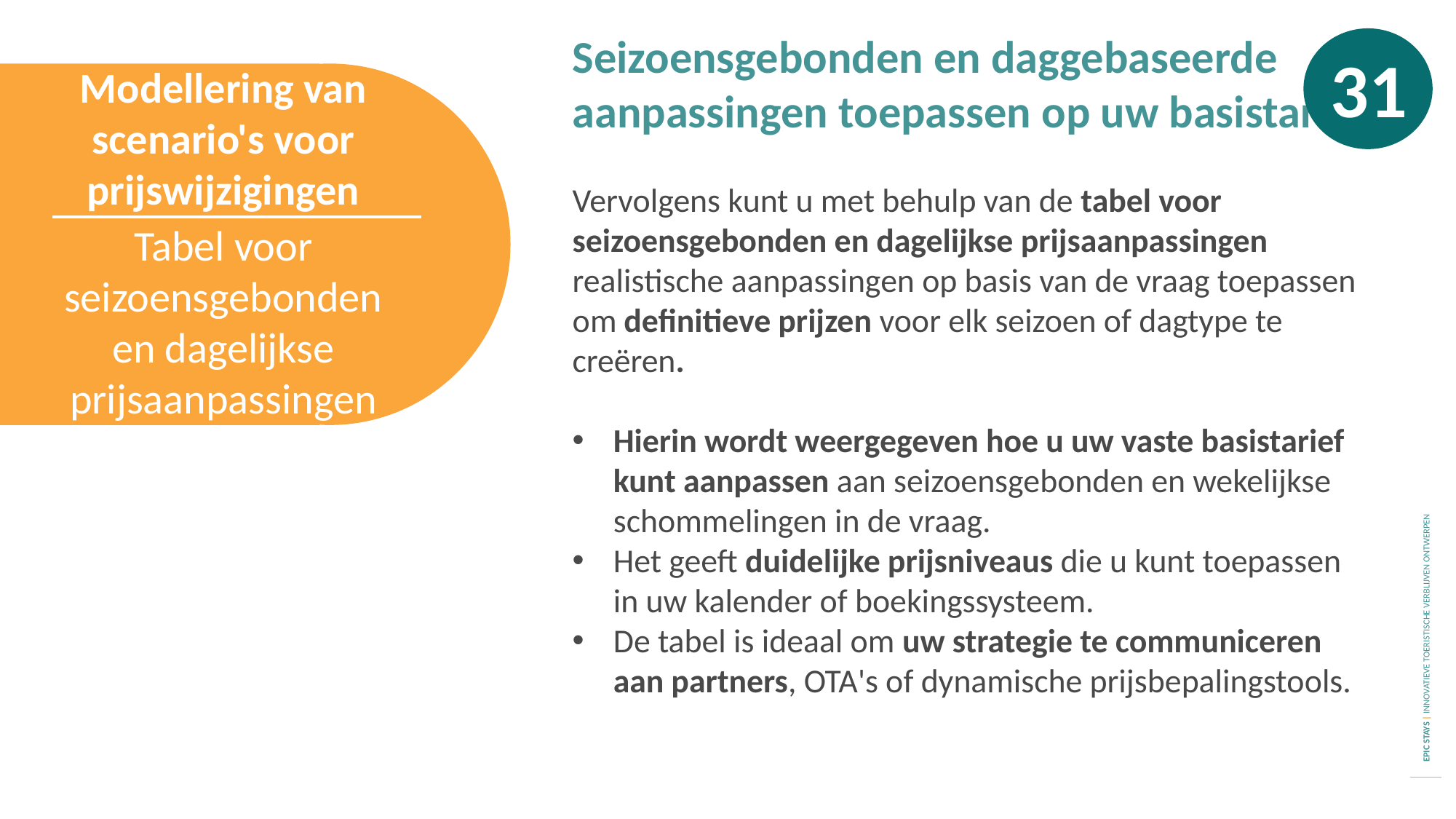

Seizoensgebonden en daggebaseerde aanpassingen toepassen op uw basistarief

31
Modellering van scenario's voor prijswijzigingen

Vervolgens kunt u met behulp van de tabel voor seizoensgebonden en dagelijkse prijsaanpassingen realistische aanpassingen op basis van de vraag toepassen om definitieve prijzen voor elk seizoen of dagtype te creëren.

Hierin wordt weergegeven hoe u uw vaste basistarief kunt aanpassen aan seizoensgebonden en wekelijkse schommelingen in de vraag.
Het geeft duidelijke prijsniveaus die u kunt toepassen in uw kalender of boekingssysteem.
De tabel is ideaal om uw strategie te communiceren aan partners, OTA's of dynamische prijsbepalingstools.
Tabel voor seizoensgebonden en dagelijkse prijsaanpassingen